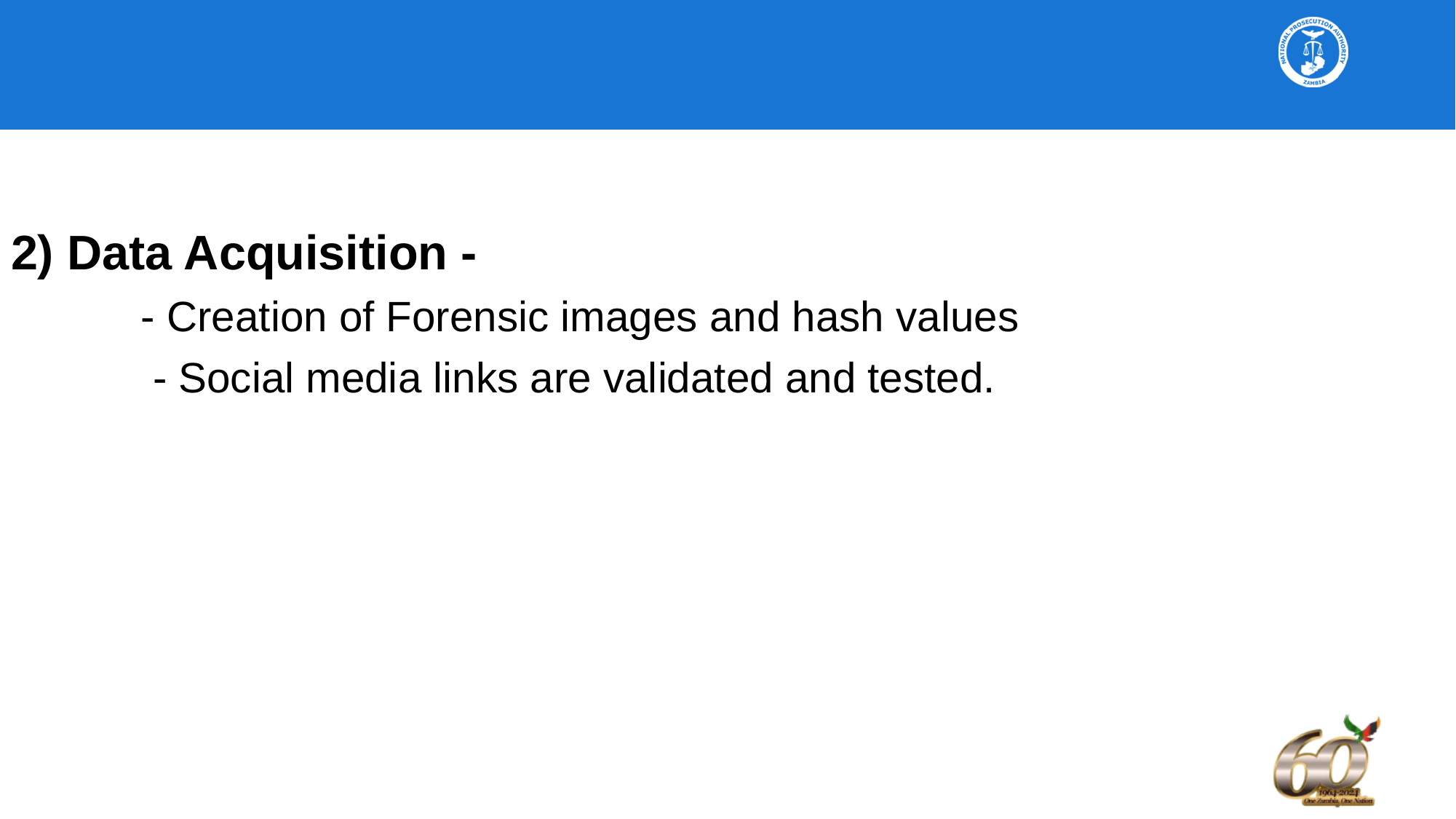

2) Data Acquisition -
           - Creation of Forensic images and hash values
            - Social media links are validated and tested.